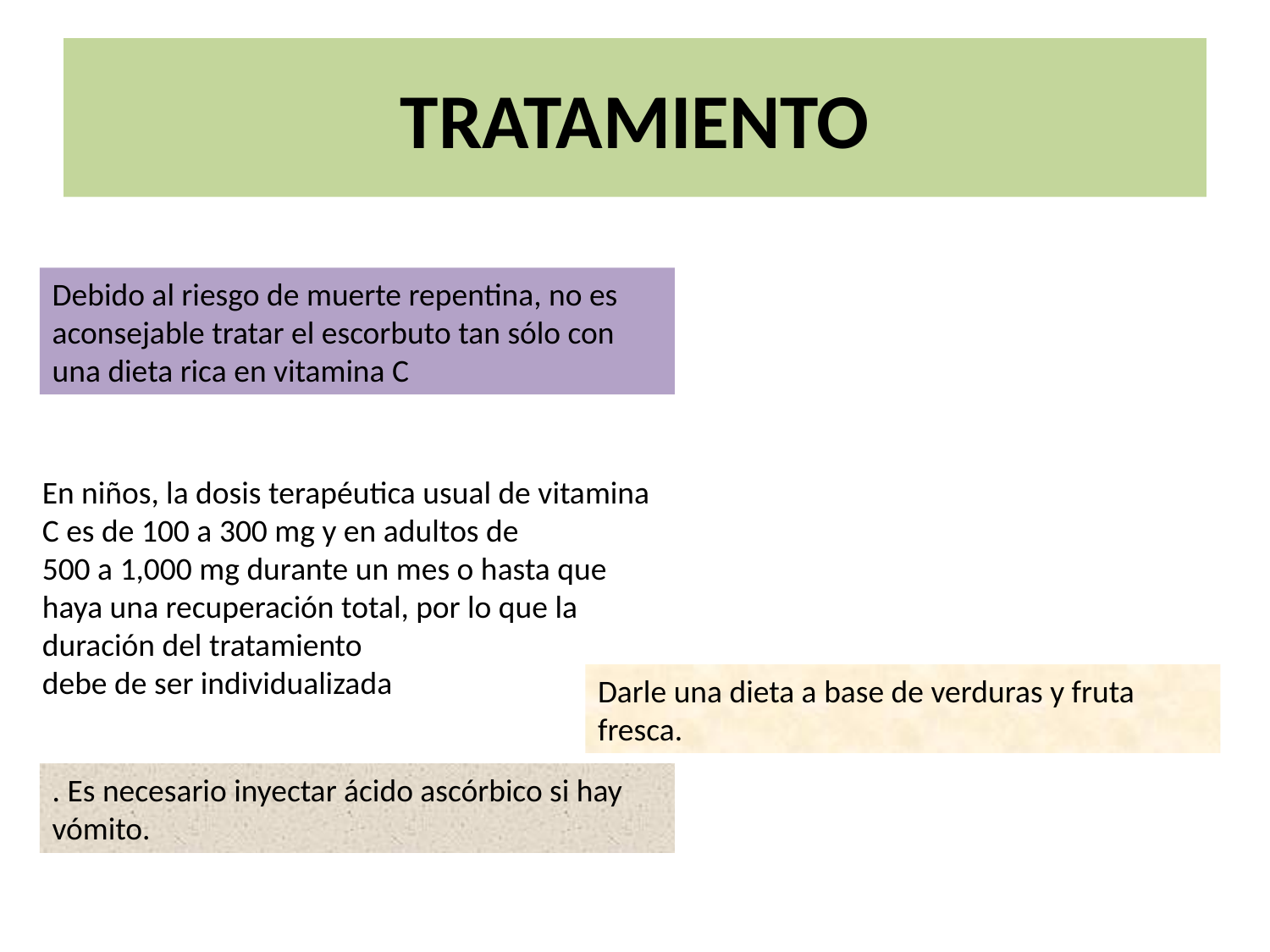

# TRATAMIENTO
Debido al riesgo de muerte repentina, no es aconsejable tratar el escorbuto tan sólo con una dieta rica en vitamina C
En niños, la dosis terapéutica usual de vitamina C es de 100 a 300 mg y en adultos de
500 a 1,000 mg durante un mes o hasta que haya una recuperación total, por lo que la duración del tratamiento
debe de ser individualizada
Darle una dieta a base de verduras y fruta fresca.
. Es necesario inyectar ácido ascórbico si hay vómito.